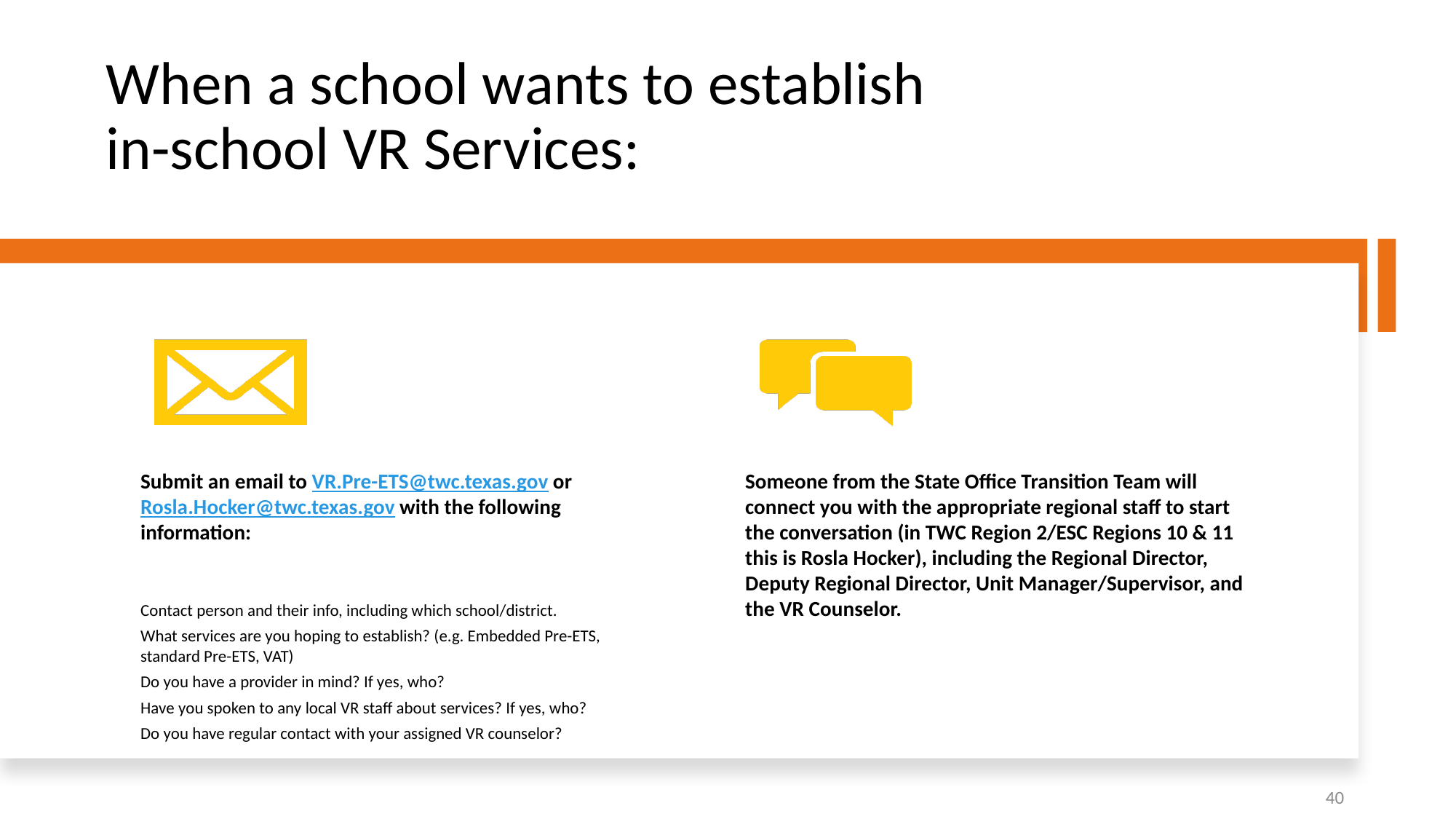

# When a school wants to establish in-school VR Services:

Submit an email to VR.Pre-ETS@twc.texas.gov or Rosla.Hocker@twc.texas.gov with the following information:
Contact person and their info, including which school/district.
What services are you hoping to establish? (e.g. Embedded Pre-ETS, standard Pre-ETS, VAT)
Do you have a provider in mind? If yes, who?
Have you spoken to any local VR staff about services? If yes, who?
Do you have regular contact with your assigned VR counselor?
Someone from the State Office Transition Team will connect you with the appropriate regional staff to start the conversation (in TWC Region 2/ESC Regions 10 & 11 this is Rosla Hocker), including the Regional Director, Deputy Regional Director, Unit Manager/Supervisor, and the VR Counselor.
40